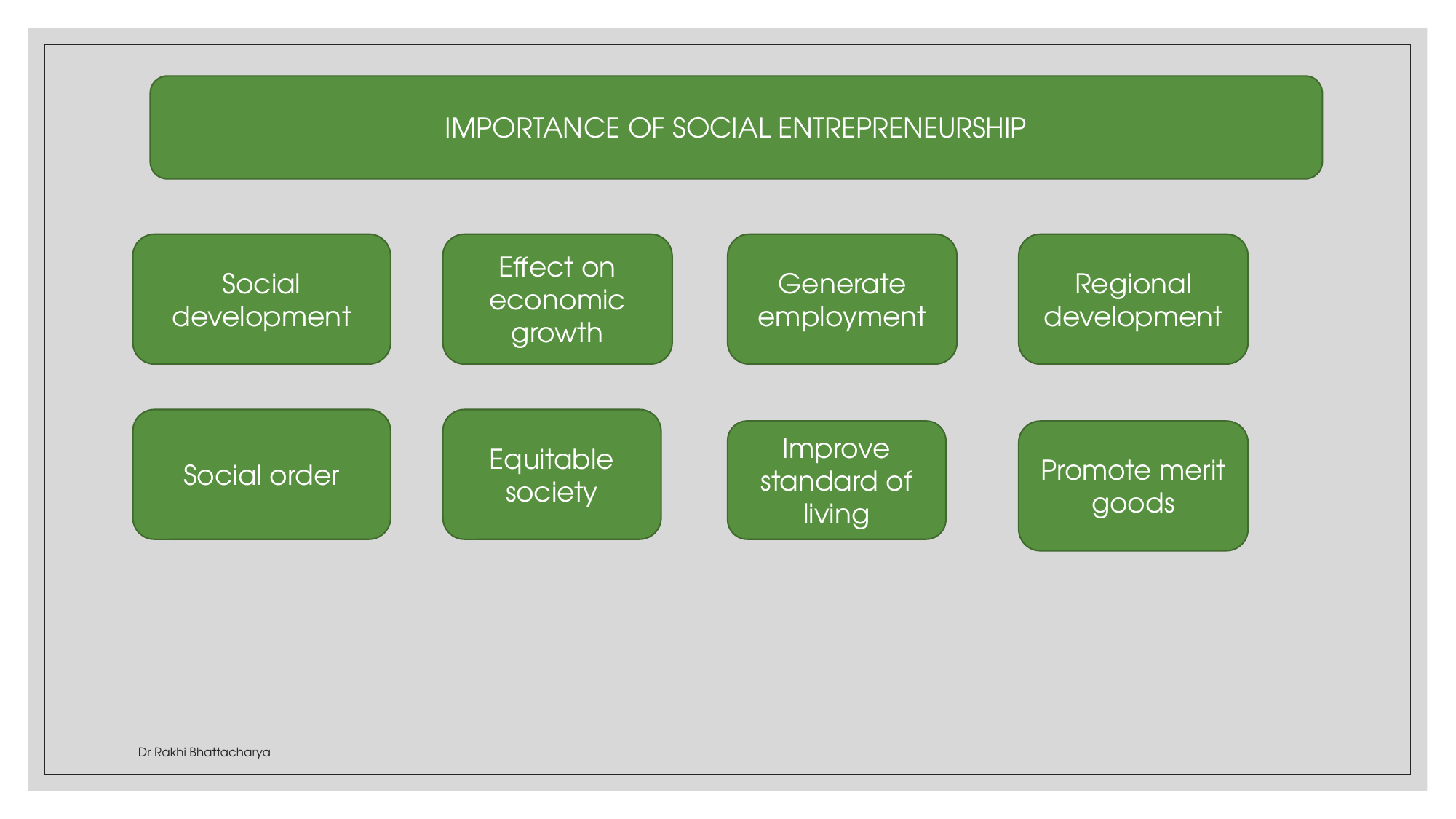

IMPORTANCE OF SOCIAL ENTREPRENEURSHIP
Social development
Effect on economic growth
Generate employment
Regional development
Social order
Equitable society
Improve standard of living
Promote merit goods
Dr Rakhi Bhattacharya